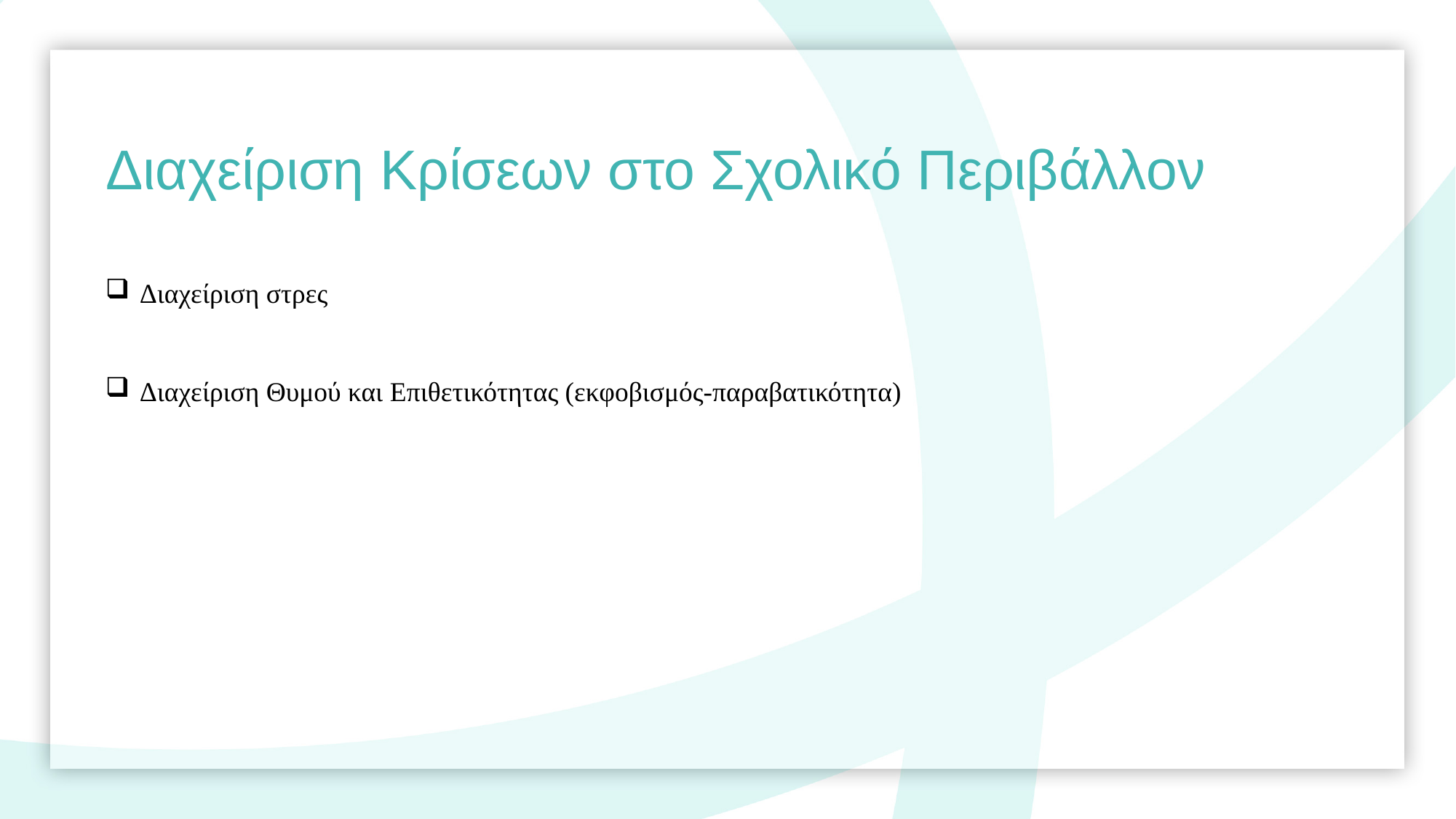

Διαχείριση Κρίσεων στο Σχολικό Περιβάλλον
Διαχείριση στρες

Διαχείριση Θυμού και Επιθετικότητας (εκφοβισμός-παραβατικότητα)